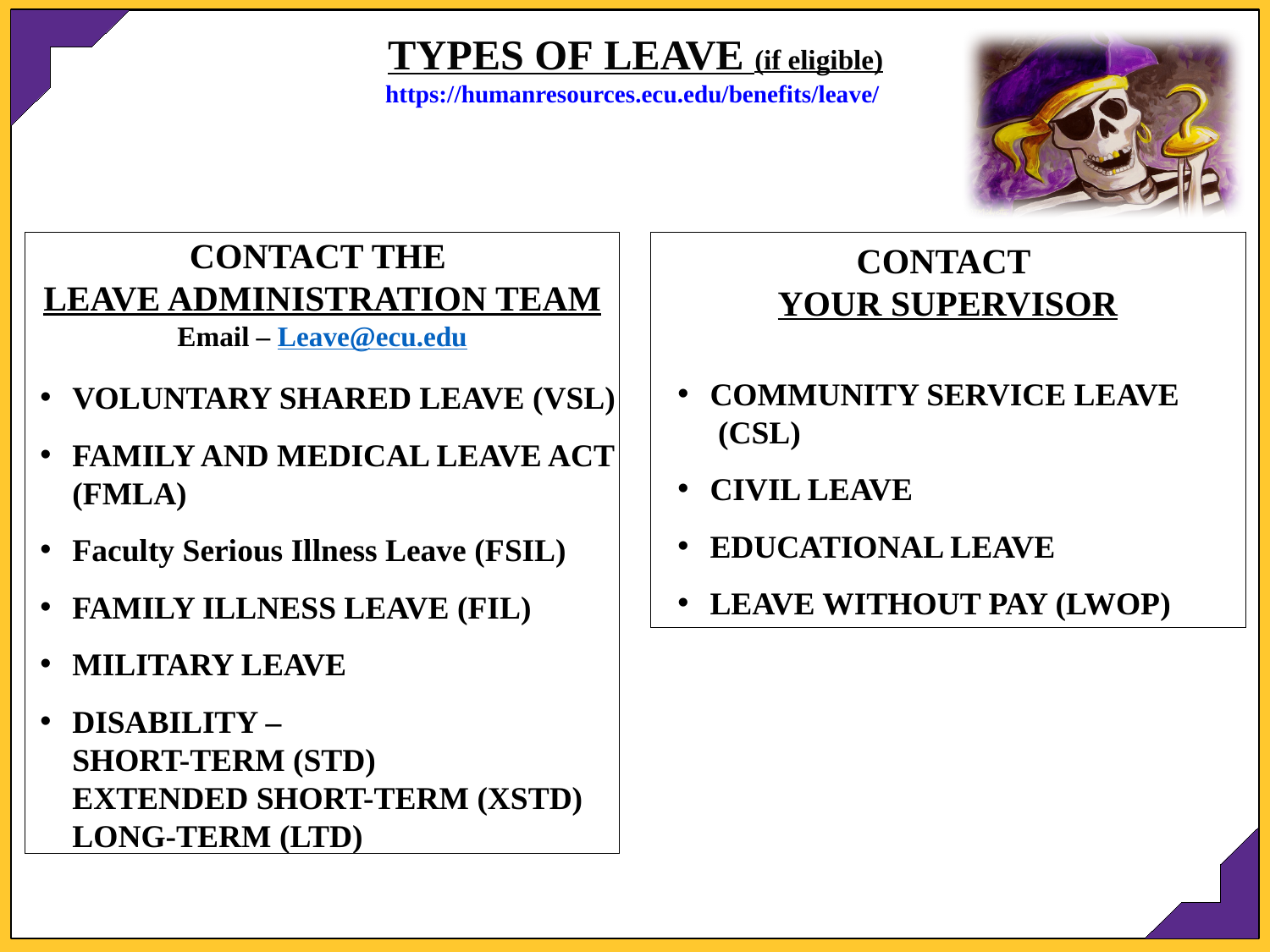

TYPES OF LEAVE (if eligible)
https://humanresources.ecu.edu/benefits/leave/

CONTACT THE
LEAVE ADMINISTRATION TEAM
Email – Leave@ecu.edu

VOLUNTARY SHARED LEAVE (VSL)

FAMILY AND MEDICAL LEAVE ACT (FMLA)

Faculty Serious Illness Leave (FSIL)

FAMILY ILLNESS LEAVE (FIL)

MILITARY LEAVE

DISABILITY –
SHORT-TERM (STD)
EXTENDED SHORT-TERM (XSTD)
LONG-TERM (LTD)
CONTACT
YOUR SUPERVISOR

COMMUNITY SERVICE LEAVE
 (CSL)

CIVIL LEAVE

EDUCATIONAL LEAVE

LEAVE WITHOUT PAY (LWOP)